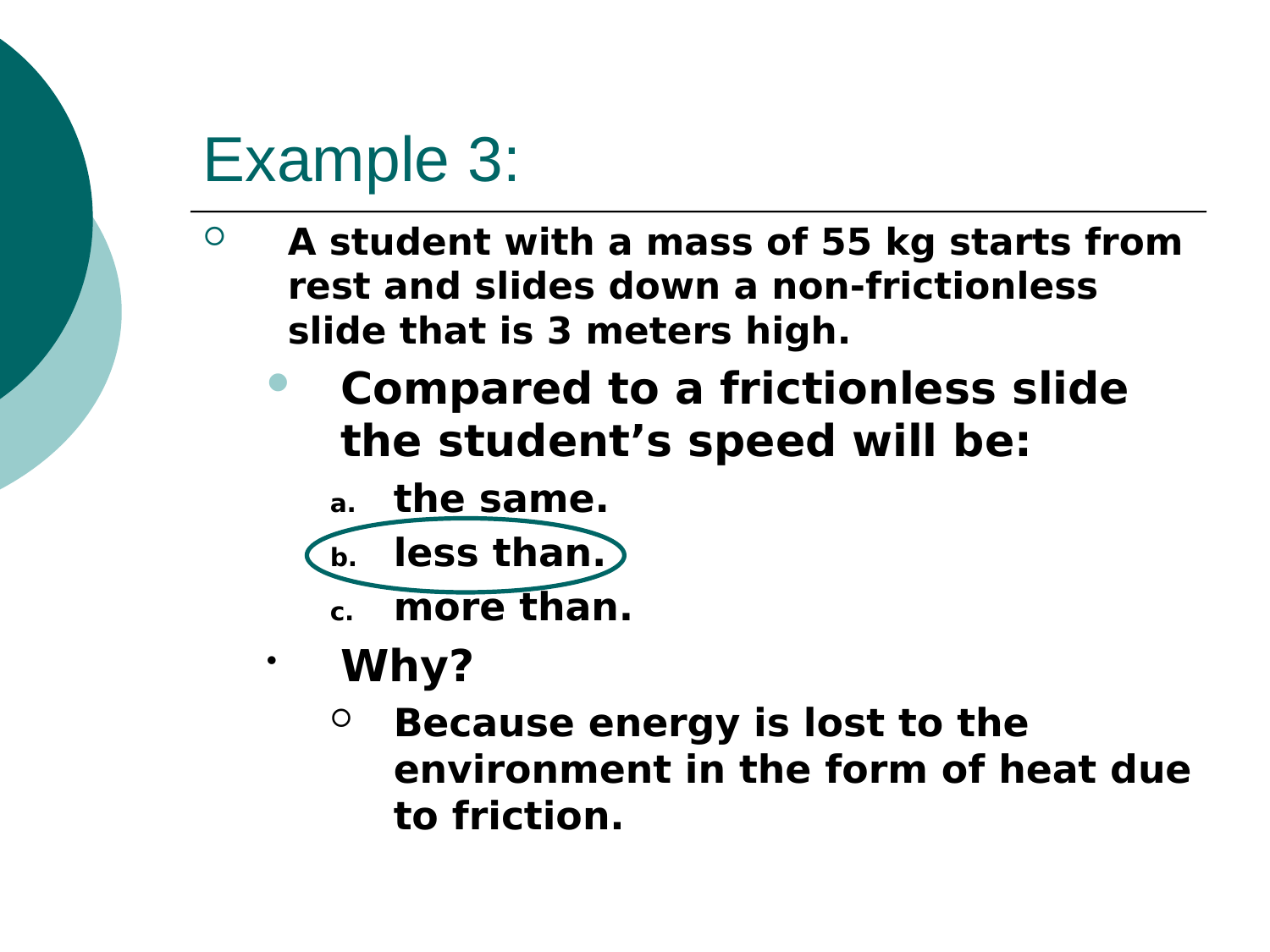

# Example 3:
A student with a mass of 55 kg starts from rest and slides down a non-frictionless slide that is 3 meters high.
Compared to a frictionless slide the student’s speed will be:
the same.
less than.
more than.
Why?
Because energy is lost to the environment in the form of heat due to friction.